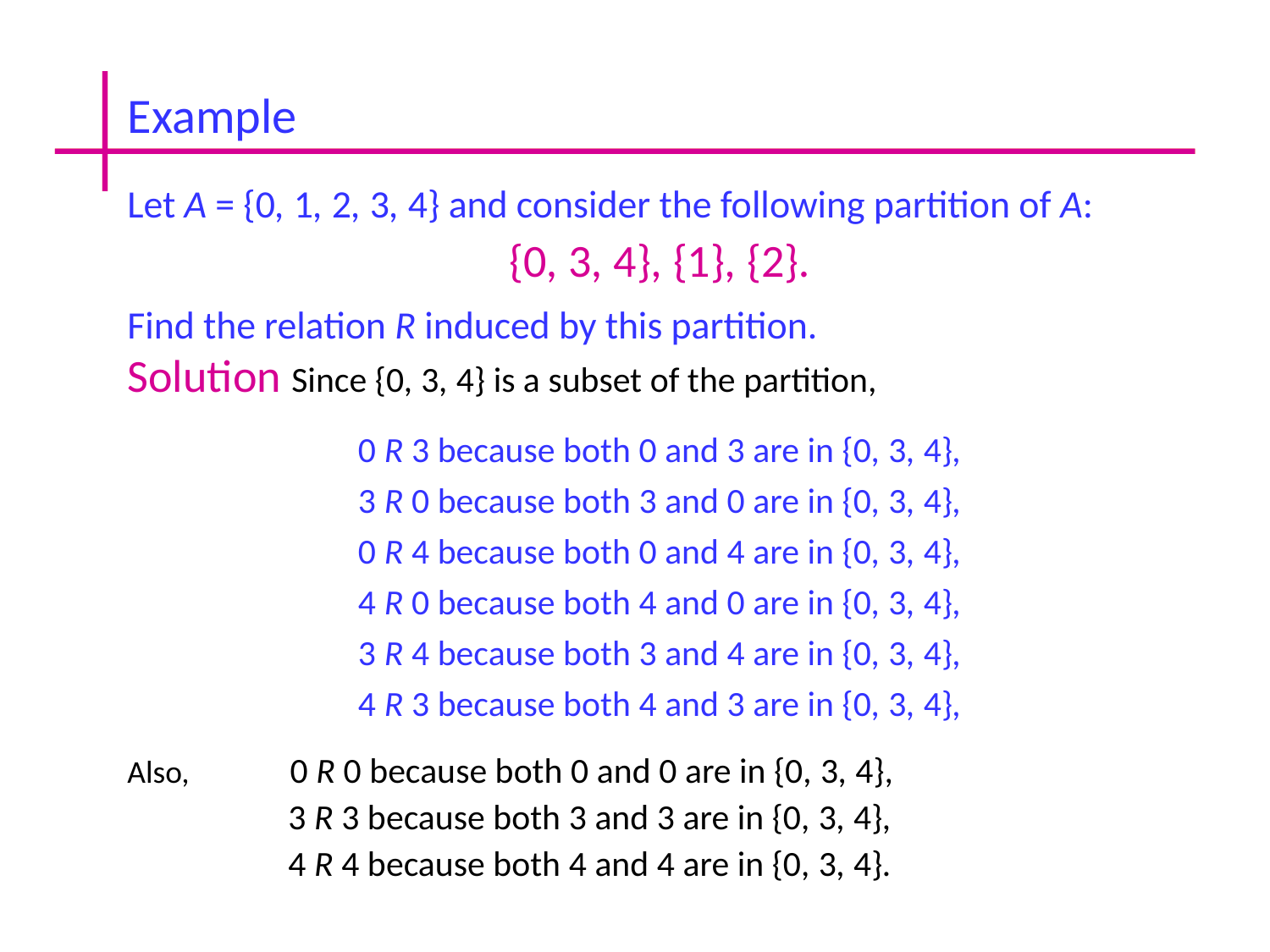

Example

Let A = {0, 1, 2, 3, 4} and consider the following partition of A:
{0, 3, 4}, {1}, {2}.
Find the relation R induced by this partition.
Solution Since {0, 3, 4} is a subset of the partition,

0 R 3 because both 0 and 3 are in {0, 3, 4},
3 R 0 because both 3 and 0 are in {0, 3, 4},
0 R 4 because both 0 and 4 are in {0, 3, 4},
4 R 0 because both 4 and 0 are in {0, 3, 4},
3 R 4 because both 3 and 4 are in {0, 3, 4},
4 R 3 because both 4 and 3 are in {0, 3, 4},

Also,              0 R 0 because both 0 and 0 are in {0, 3, 4},
                    3 R 3 because both 3 and 3 are in {0, 3, 4},
                    4 R 4 because both 4 and 4 are in {0, 3, 4}.